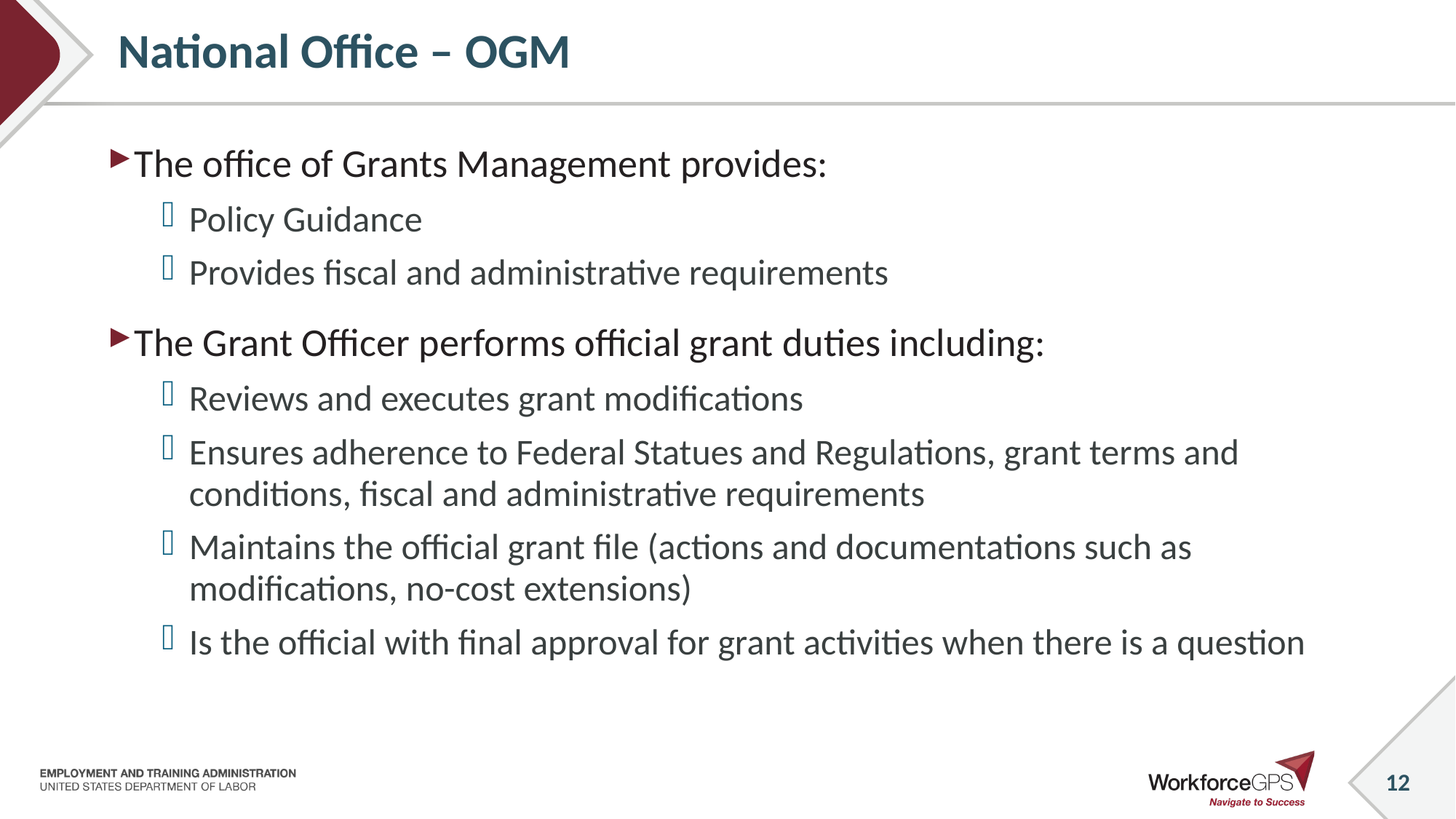

# National Office – OGM
The office of Grants Management provides:
Policy Guidance
Provides fiscal and administrative requirements
The Grant Officer performs official grant duties including:
Reviews and executes grant modifications
Ensures adherence to Federal Statues and Regulations, grant terms and conditions, fiscal and administrative requirements
Maintains the official grant file (actions and documentations such as modifications, no-cost extensions)
Is the official with final approval for grant activities when there is a question
12